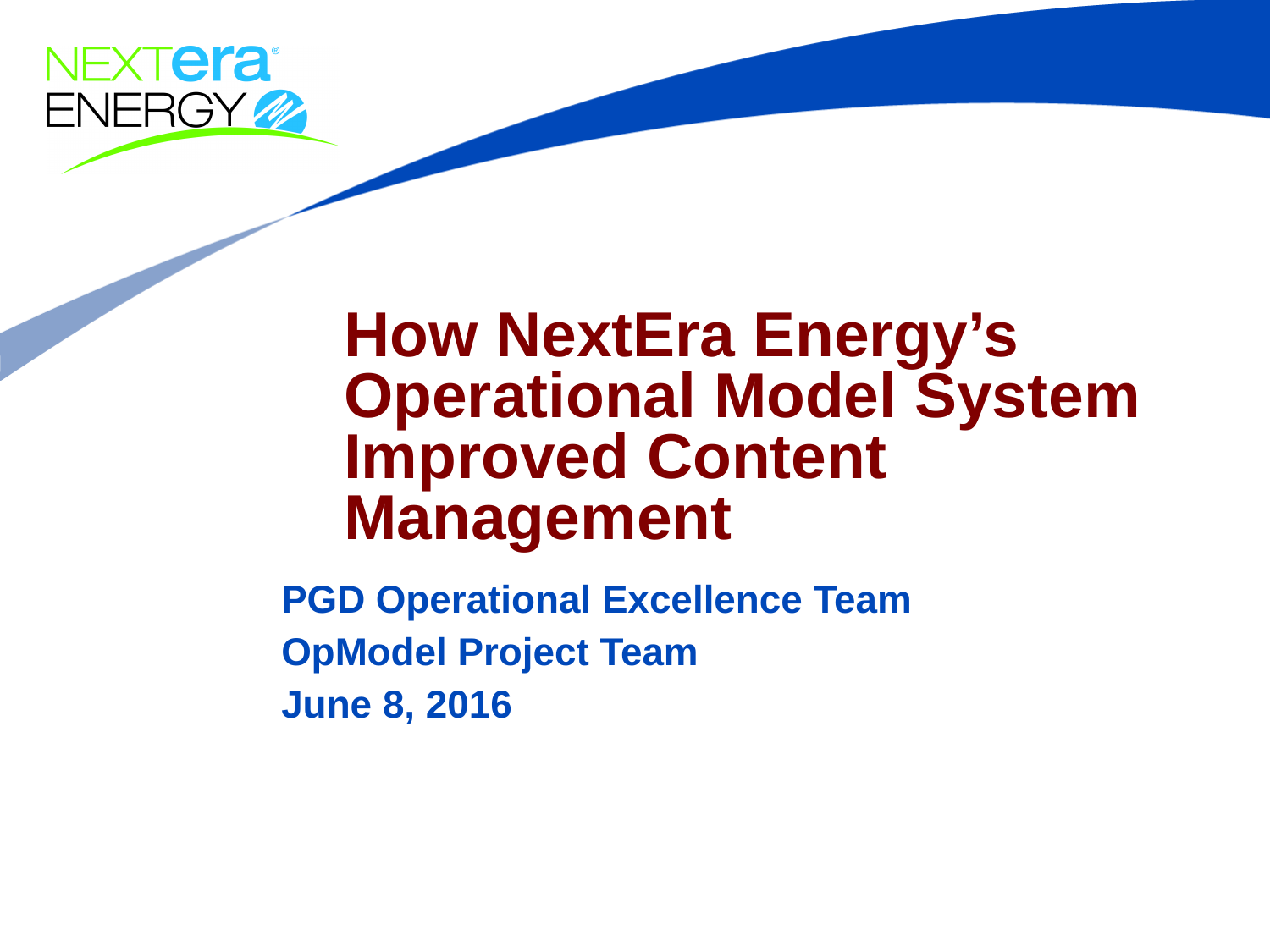

# How NextEra Energy’s Operational Model System Improved Content Management
PGD Operational Excellence Team
OpModel Project Team
June 8, 2016